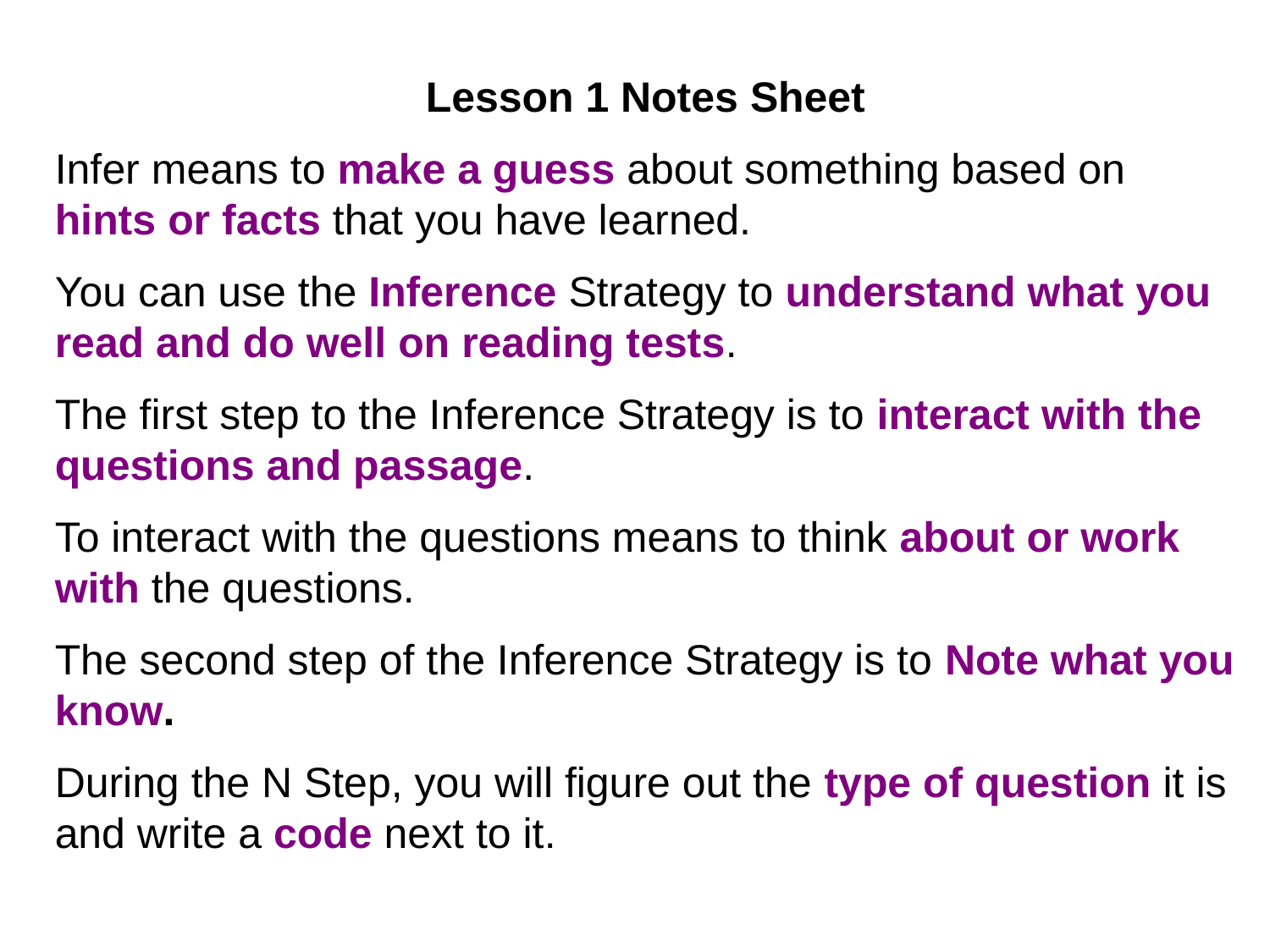

Lesson 1 Notes Sheet
Infer means to make a guess about something based on hints or facts that you have learned.
You can use the Inference Strategy to understand what you read and do well on reading tests.
The first step to the Inference Strategy is to interact with the questions and passage.
To interact with the questions means to think about or work with the questions.
The second step of the Inference Strategy is to Note what you know.
During the N Step, you will figure out the type of question it is and write a code next to it.